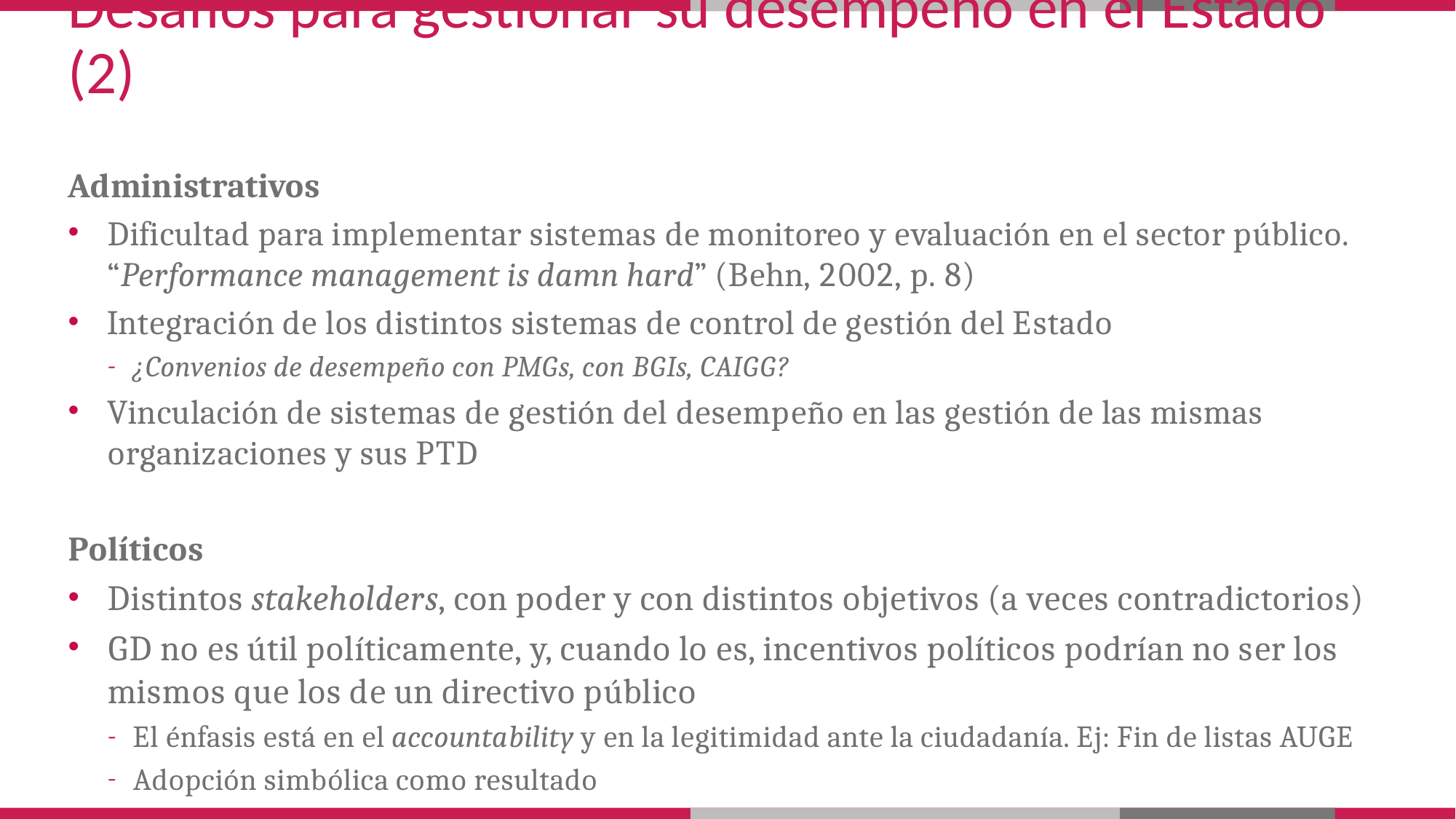

Desafíos para gestionar su desempeño en el Estado (2)
Administrativos
Dificultad para implementar sistemas de monitoreo y evaluación en el sector público. “Performance management is damn hard” (Behn, 2002, p. 8)
Integración de los distintos sistemas de control de gestión del Estado
¿Convenios de desempeño con PMGs, con BGIs, CAIGG?
Vinculación de sistemas de gestión del desempeño en las gestión de las mismas organizaciones y sus PTD

Políticos
Distintos stakeholders, con poder y con distintos objetivos (a veces contradictorios)
GD no es útil políticamente, y, cuando lo es, incentivos políticos podrían no ser los mismos que los de un directivo público
El énfasis está en el accountability y en la legitimidad ante la ciudadanía. Ej: Fin de listas AUGE
Adopción simbólica como resultado